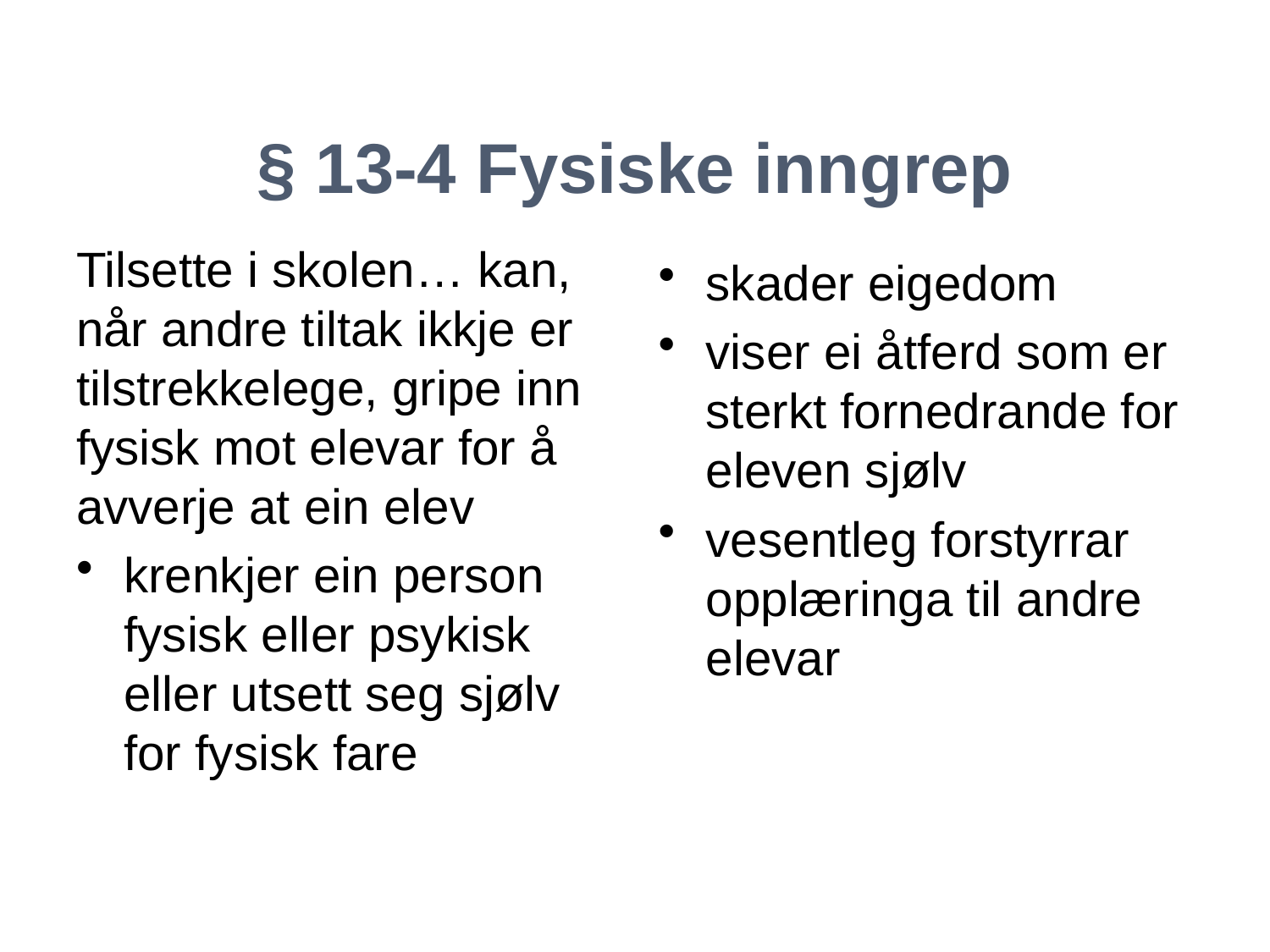

# § 13-4 Fysiske inngrep
Tilsette i skolen… kan, når andre tiltak ikkje er tilstrekkelege, gripe inn fysisk mot elevar for å avverje at ein elev
krenkjer ein person fysisk eller psykisk eller utsett seg sjølv for fysisk fare

skader eigedom
viser ei åtferd som er sterkt fornedrande for eleven sjølv
vesentleg forstyrrar opplæringa til andre elevar